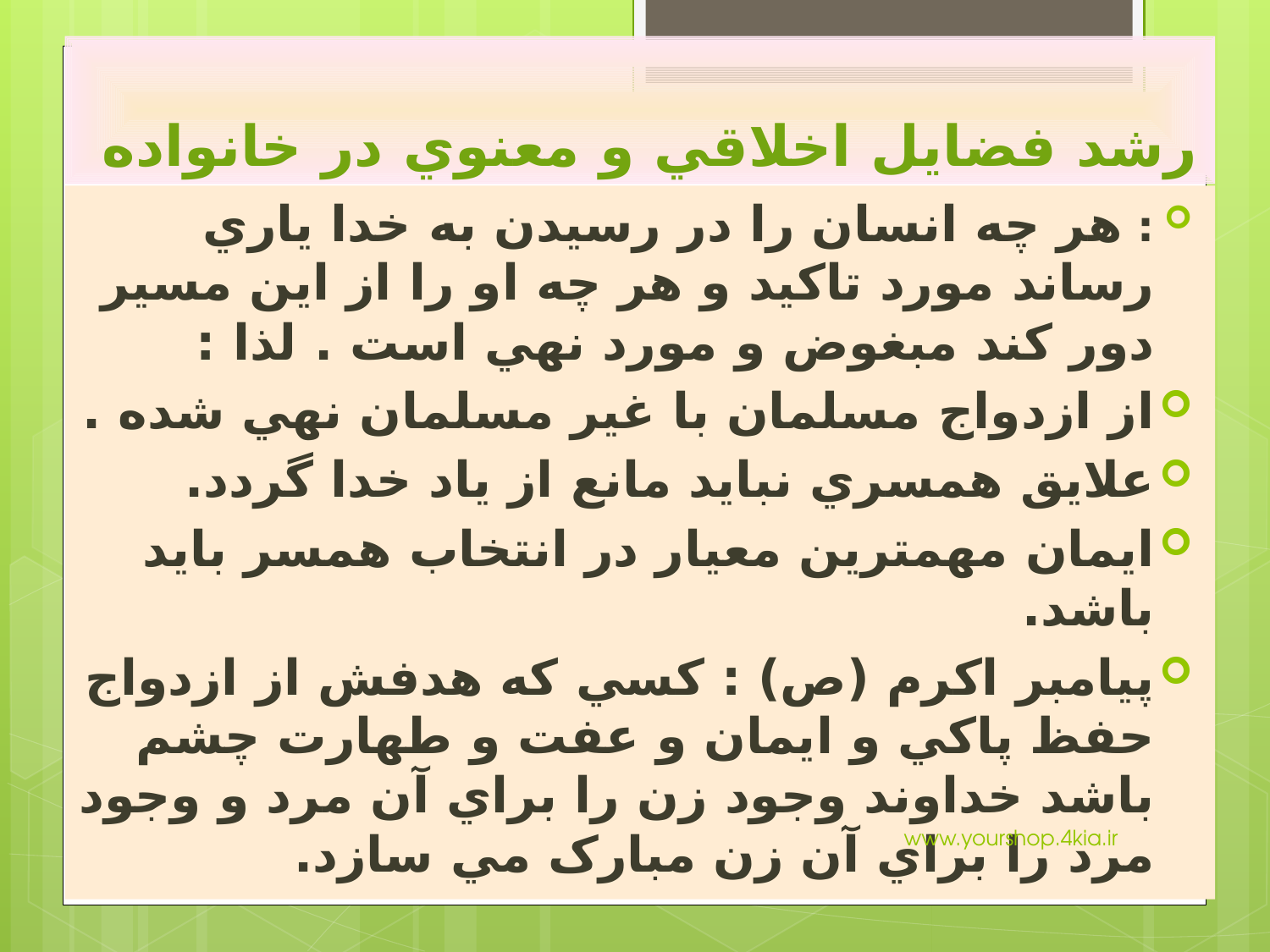

رشد فضايل اخلاقي و معنوي در خانواده
: هر چه انسان را در رسيدن به خدا ياري رساند مورد تاکيد و هر چه او را از اين مسير دور کند مبغوض و مورد نهي است . لذا :
از ازدواج مسلمان با غير مسلمان نهي شده .
علايق همسري نبايد مانع از ياد خدا گردد.
ايمان مهمترين معيار در انتخاب همسر بايد باشد.
پيامبر اکرم (ص) : کسي که هدفش از ازدواج حفظ پاکي و ايمان و عفت و طهارت چشم باشد خداوند وجود زن را براي آن مرد و وجود مرد را براي آن زن مبارک مي سازد.

www.yourshop.4kia.ir